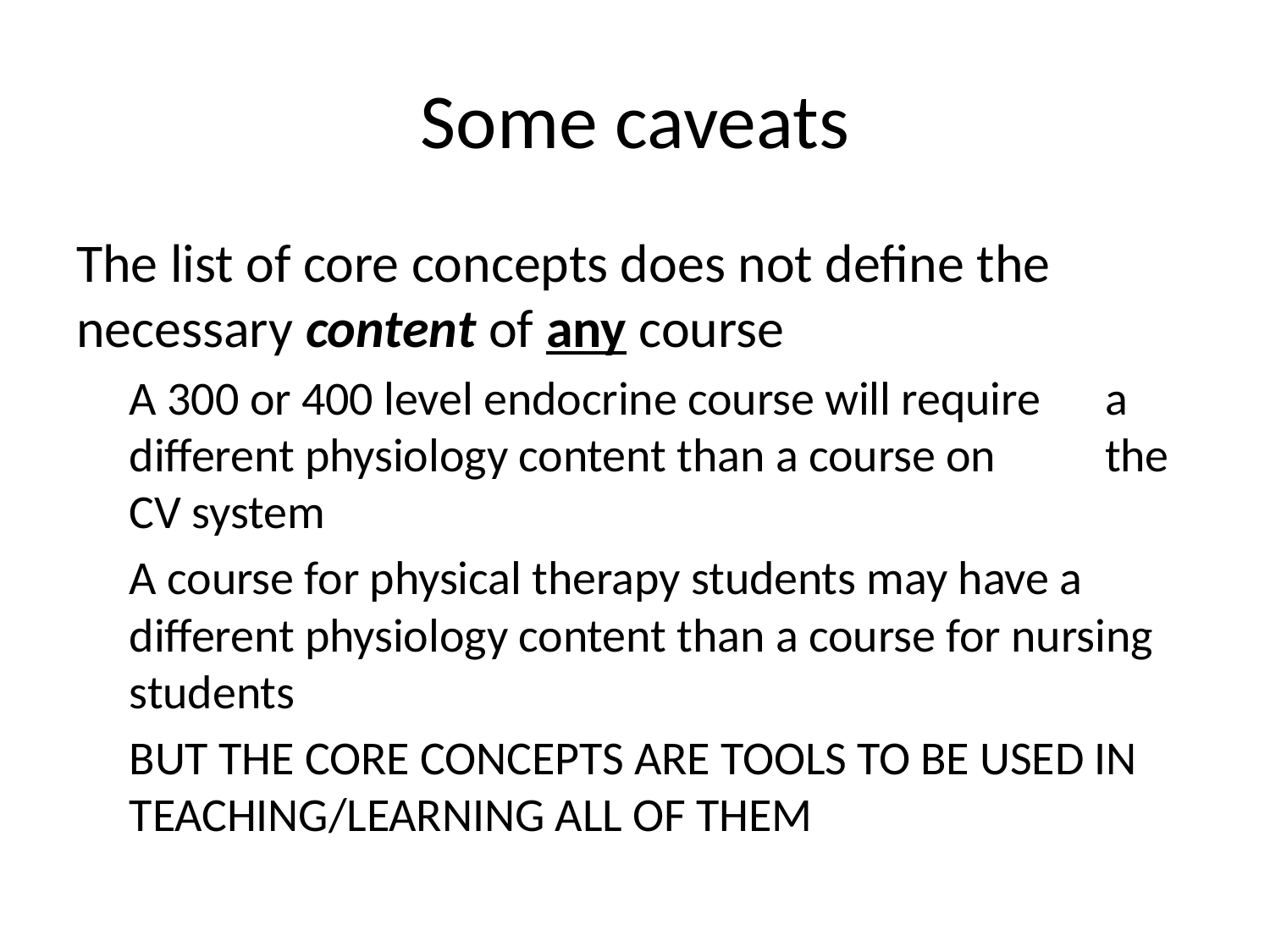

# Some caveats
The list of core concepts does not define the    necessary content of any course
	A 300 or 400 level endocrine course will require 		a different physiology content than a course on 			the CV system
A course for physical therapy students may have a different physiology content than a course for nursing students
BUT THE CORE CONCEPTS ARE TOOLS TO BE USED IN TEACHING/LEARNING ALL OF THEM